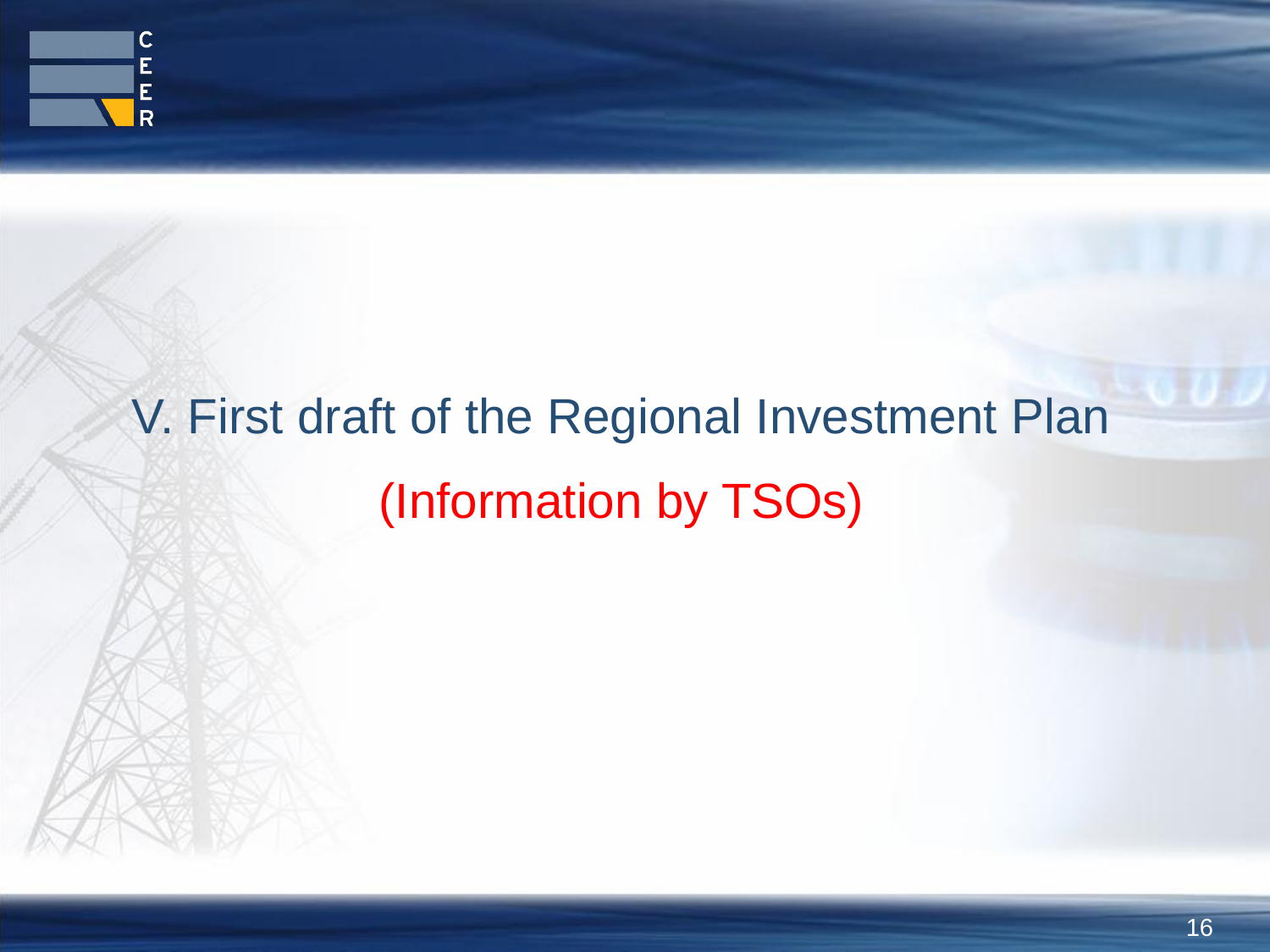

V. First draft of the Regional Investment Plan
(Information by TSOs)